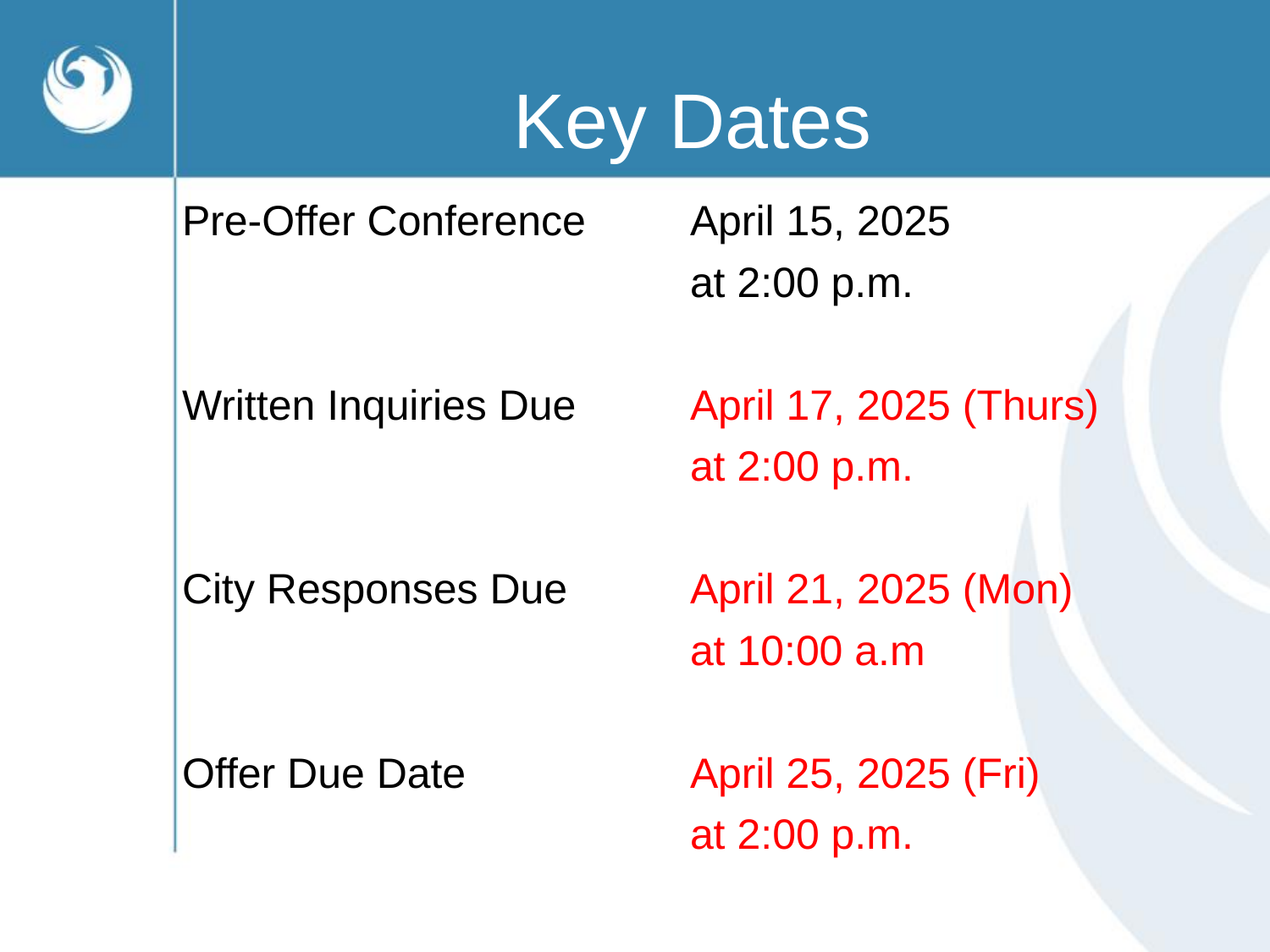

# Key Dates
Pre-Offer Conference	April 15, 2025
				at 2:00 p.m.

Written Inquiries Due 	April 17, 2025 (Thurs)
				at 2:00 p.m.

City Responses Due	April 21, 2025 (Mon)
				at 10:00 a.m

Offer Due Date		April 25, 2025 (Fri)
				at 2:00 p.m.